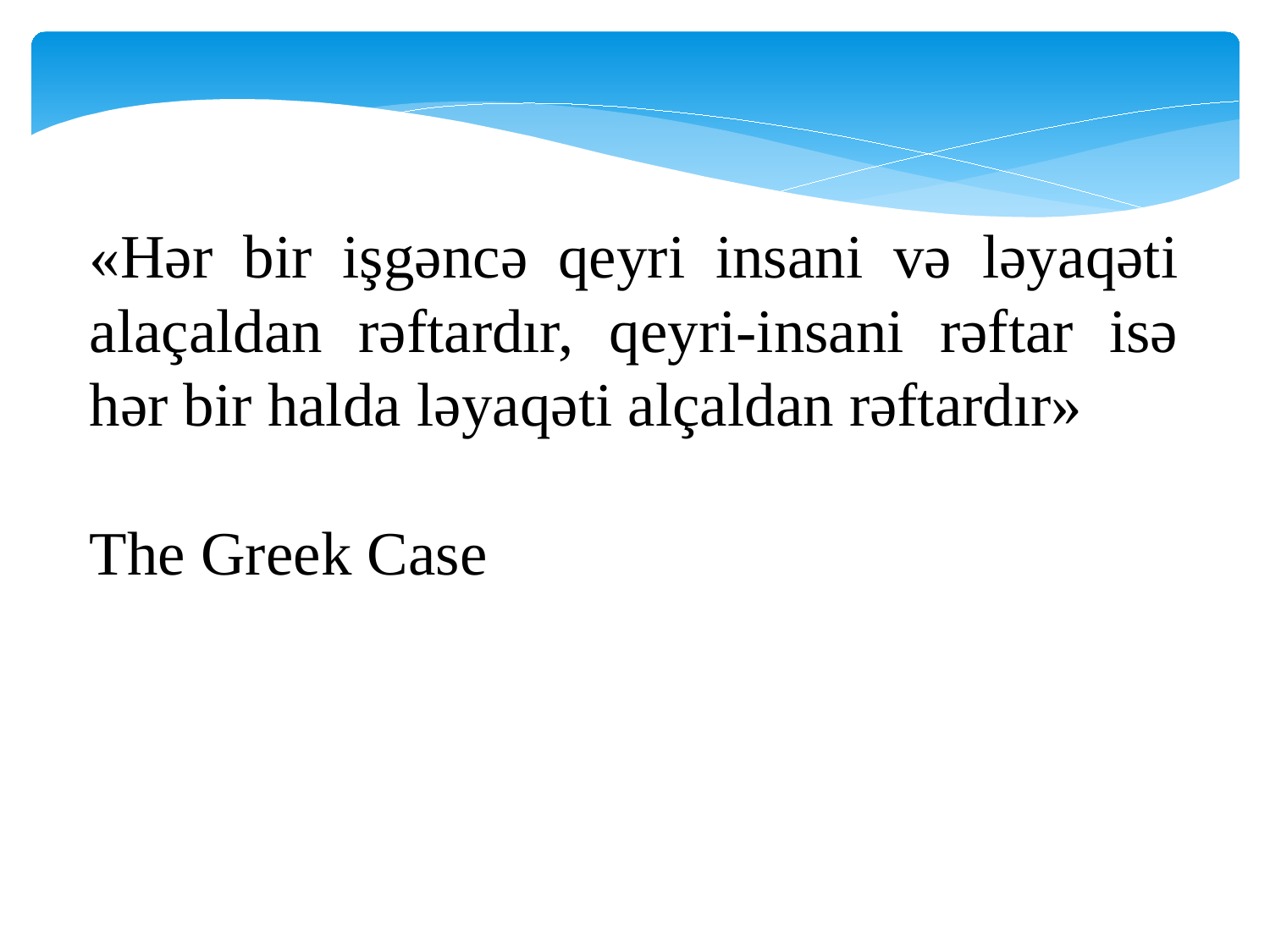

«Hər bir işgəncə qeyri insani və ləyaqəti alaçaldan rəftardır, qeyri-insani rəftar isə hər bir halda ləyaqəti alçaldan rəftardır»

The Greek Case